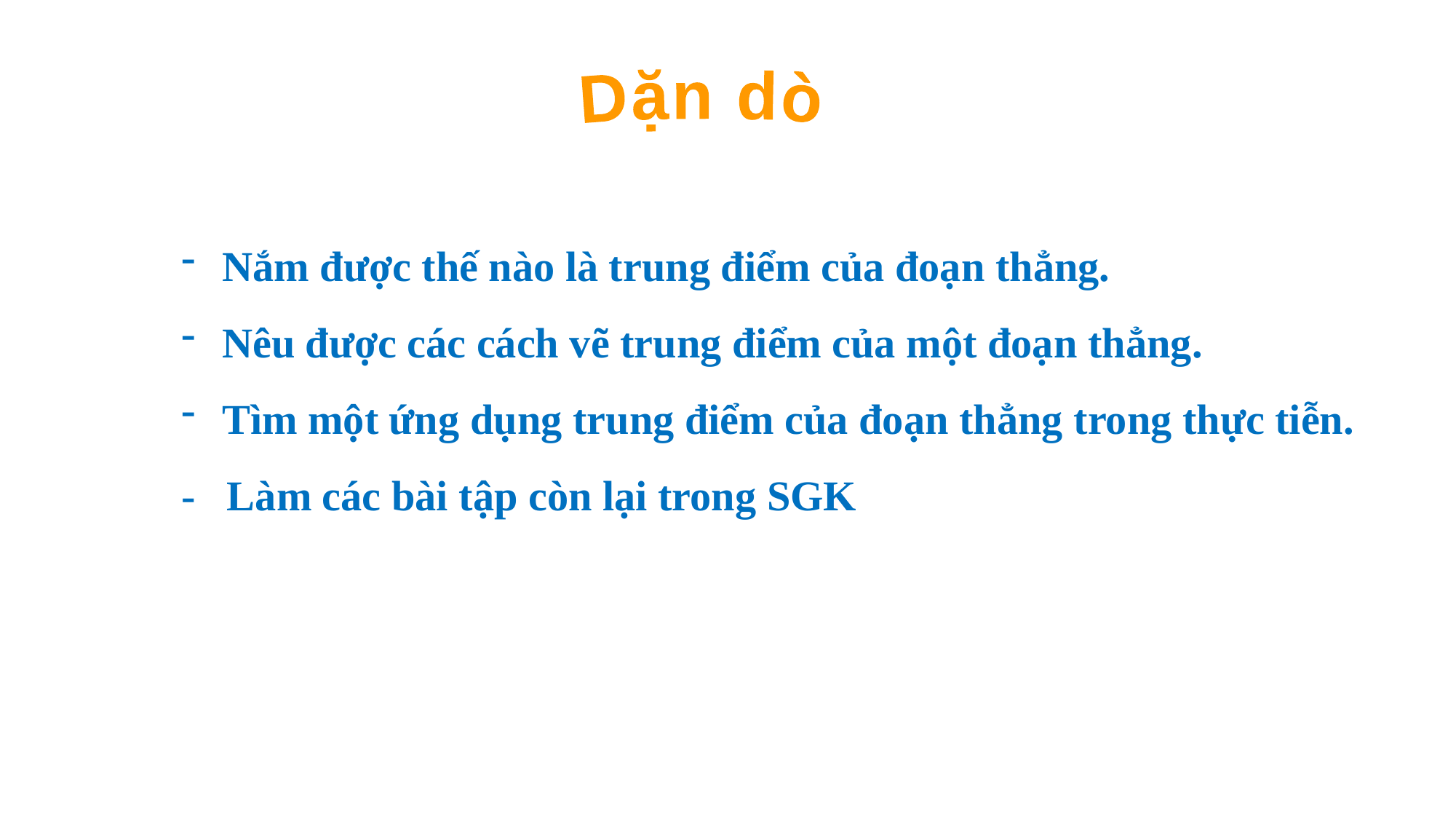

Dặn dò
Nắm được thế nào là trung điểm của đoạn thẳng.
Nêu được các cách vẽ trung điểm của một đoạn thẳng.
Tìm một ứng dụng trung điểm của đoạn thẳng trong thực tiễn.
-   Làm các bài tập còn lại trong SGK